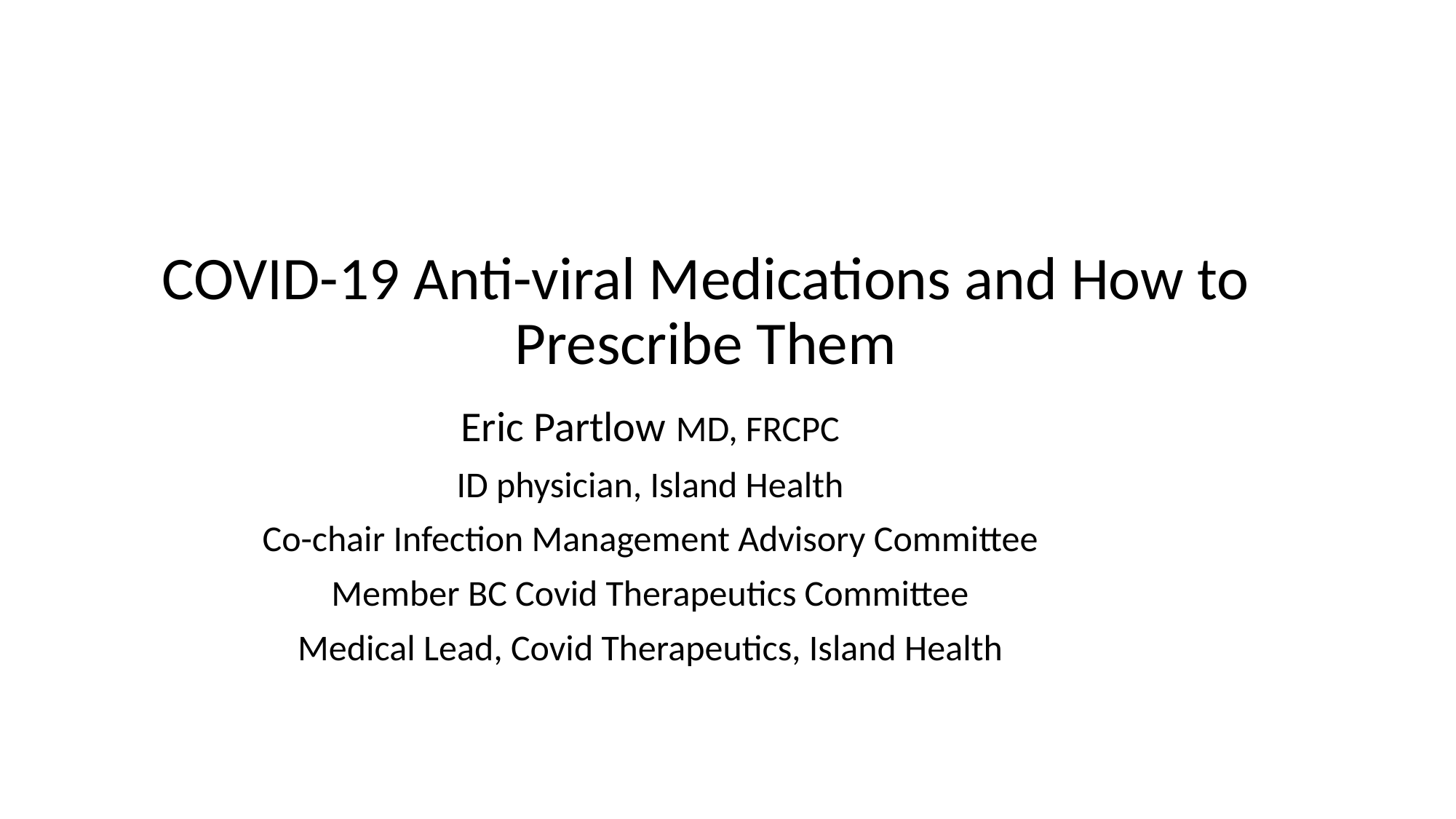

# COVID-19 Anti-viral Medications and How to Prescribe Them
Eric Partlow MD, FRCPC
ID physician, Island Health
Co-chair Infection Management Advisory Committee
Member BC Covid Therapeutics Committee
Medical Lead, Covid Therapeutics, Island Health